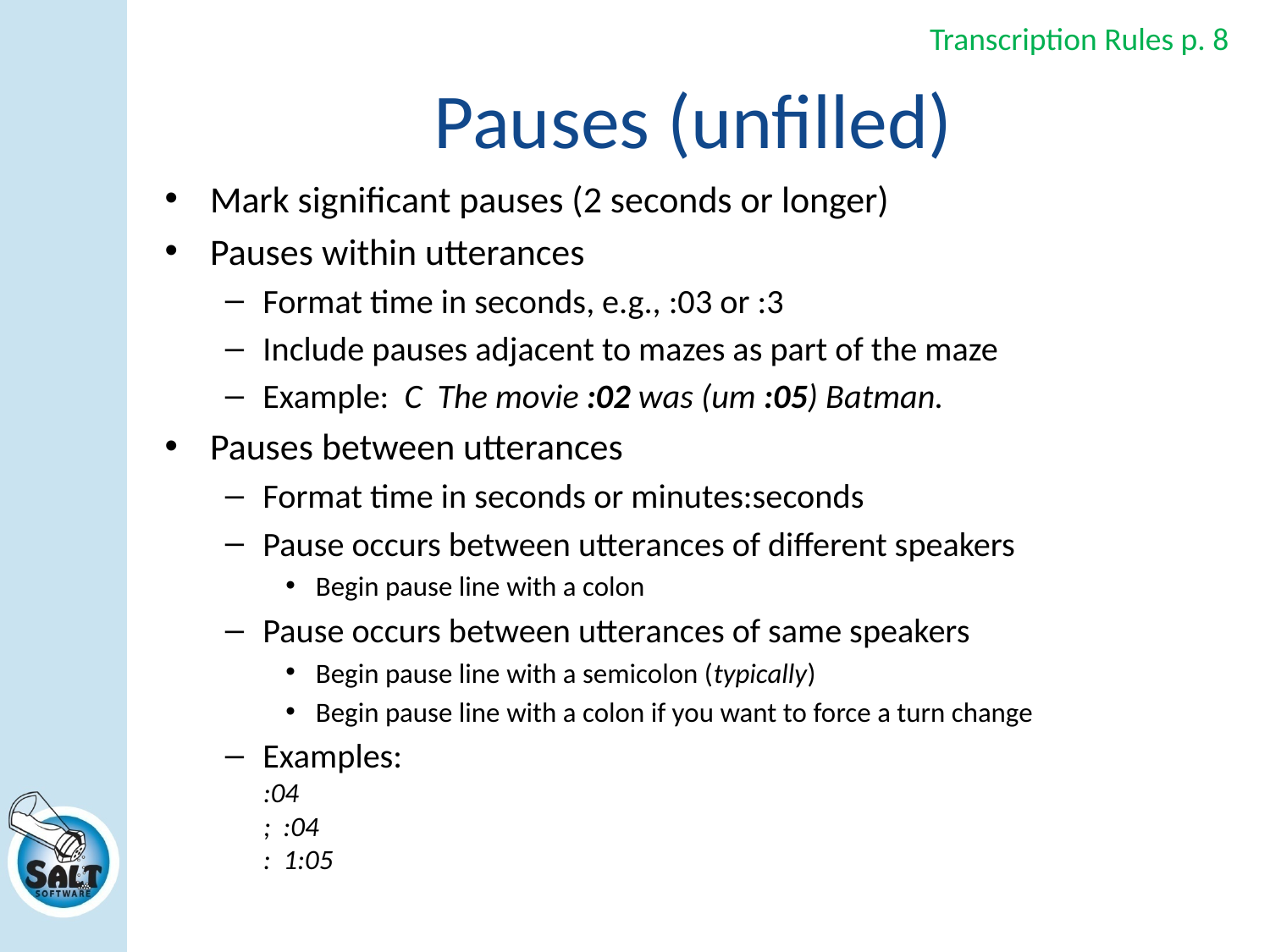

Transcription Rules p. 8
# Pauses (unfilled)
Mark significant pauses (2 seconds or longer)
Pauses within utterances
Format time in seconds, e.g., :03 or :3
Include pauses adjacent to mazes as part of the maze
Example:  C  The movie :02 was (um :05) Batman.
Pauses between utterances
Format time in seconds or minutes:seconds
Pause occurs between utterances of different speakers
Begin pause line with a colon
Pause occurs between utterances of same speakers
Begin pause line with a semicolon (typically)
Begin pause line with a colon if you want to force a turn change
Examples:
:04
;  :04
:  1:05